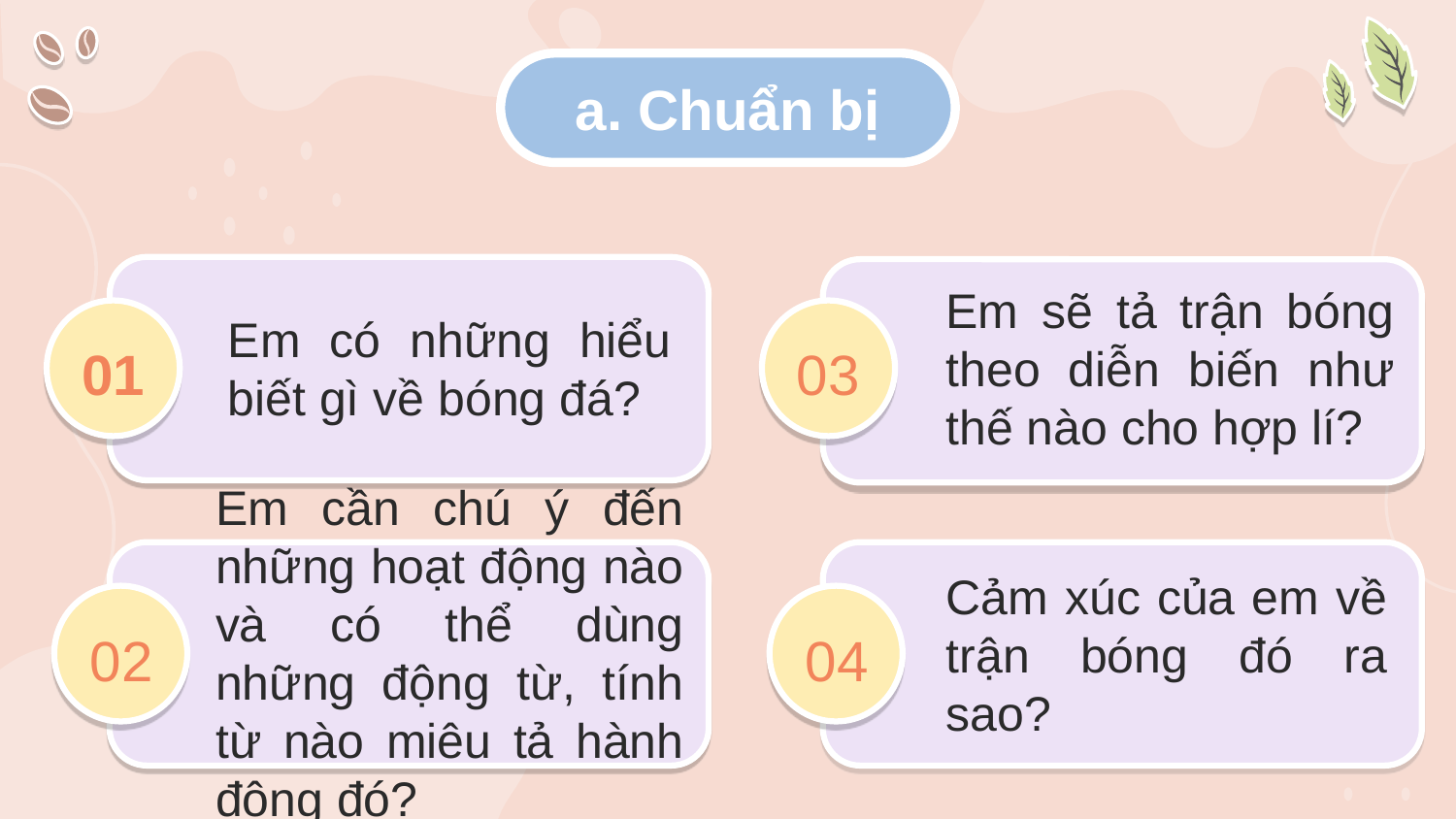

a. Chuẩn bị

Em sẽ tả trận bóng theo diễn biến như thế nào cho hợp lí?
Em có những hiểu biết gì về bóng đá?
# 01
03

Em cần chú ý đến những hoạt động nào và có thể dùng những động từ, tính từ nào miêu tả hành động đó?
Cảm xúc của em về trận bóng đó ra sao?
02
04